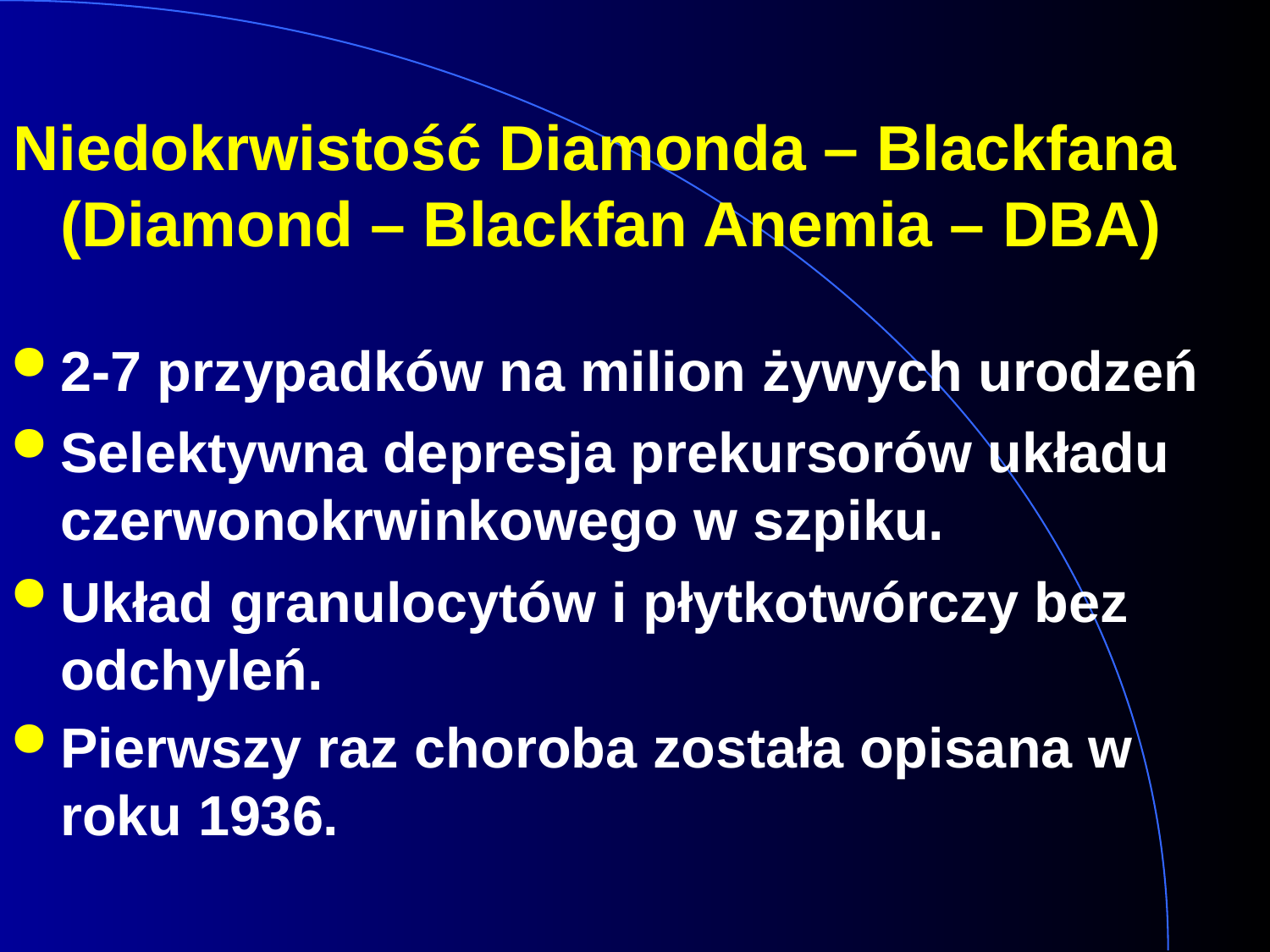

Niedokrwistość Diamonda – Blackfana (Diamond – Blackfan Anemia – DBA)

2-7 przypadków na milion żywych urodzeń
Selektywna depresja prekursorów układu czerwonokrwinkowego w szpiku.
Układ granulocytów i płytkotwórczy bez odchyleń.
Pierwszy raz choroba została opisana w roku 1936.